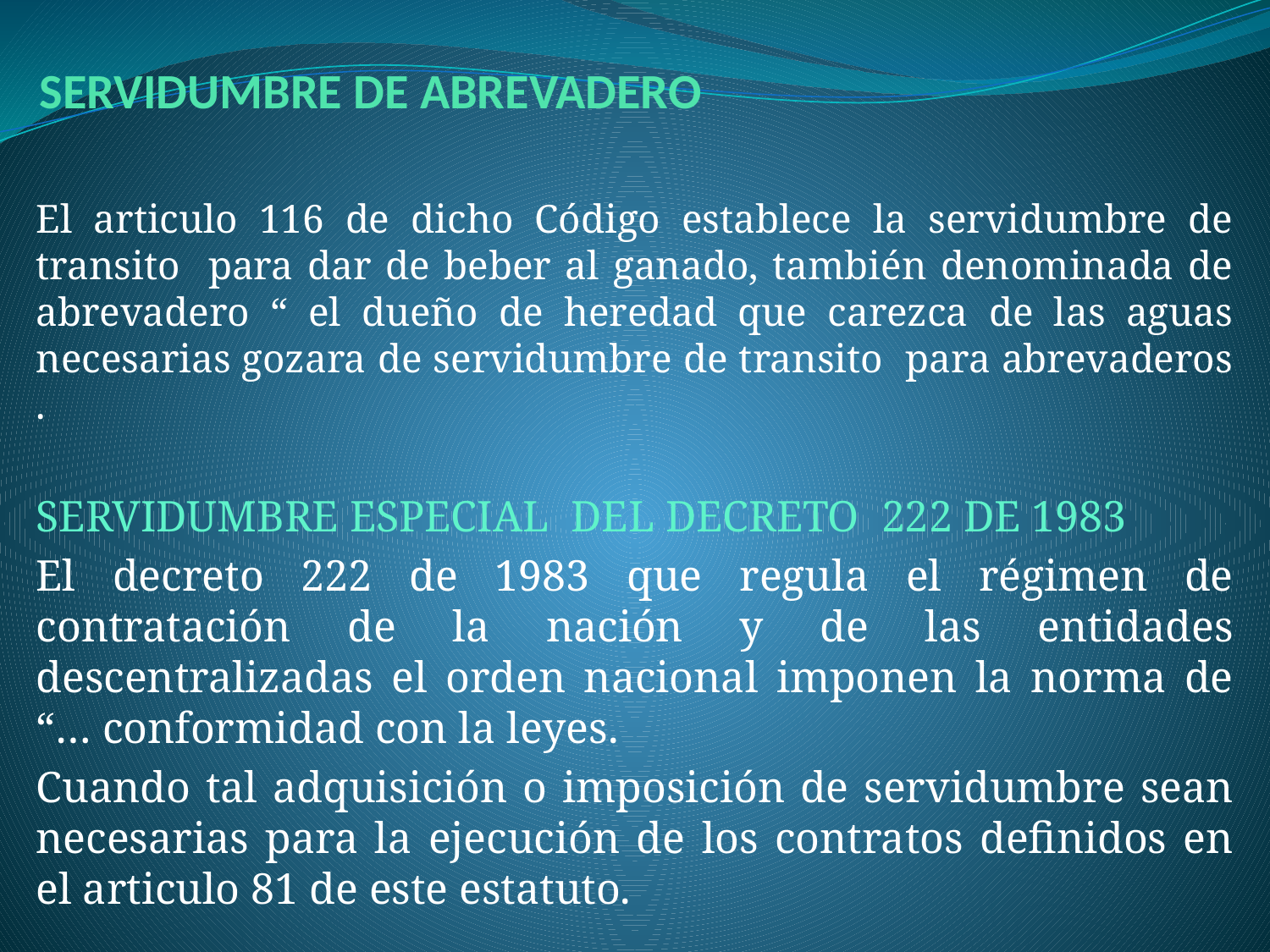

# SERVIDUMBRE DE ABREVADERO
El articulo 116 de dicho Código establece la servidumbre de transito  para dar de beber al ganado, también denominada de abrevadero “ el dueño de heredad que carezca de las aguas necesarias gozara de servidumbre de transito  para abrevaderos .

SERVIDUMBRE ESPECIAL  DEL DECRETO  222 DE 1983
El decreto 222 de 1983 que regula el régimen de contratación de la nación y de las entidades descentralizadas el orden nacional imponen la norma de “… conformidad con la leyes.
Cuando tal adquisición o imposición de servidumbre sean necesarias para la ejecución de los contratos definidos en el articulo 81 de este estatuto.